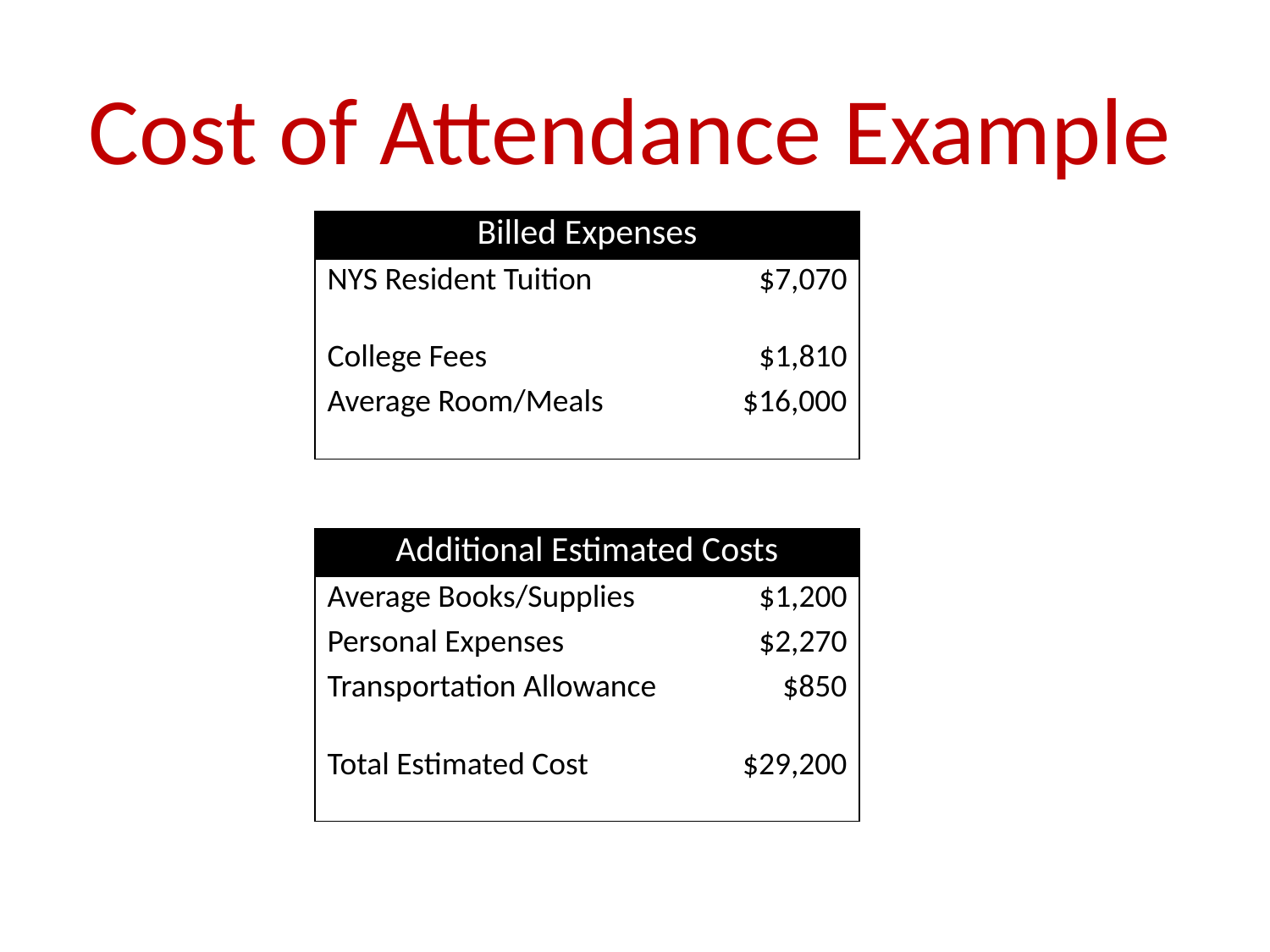

# Cost of Attendance Example

| Billed Expenses |  |
| --- | --- |
| NYS Resident Tuition | $7,070 |
| College Fees | $1,810 |
| Average Room/Meals | $16,000 |
| Additional Estimated Costs |  |
| --- | --- |
| Average Books/Supplies | $1,200 |
| Personal Expenses | $2,270 |
| Transportation Allowance | $850 |
| Total Estimated Cost | $29,200 |